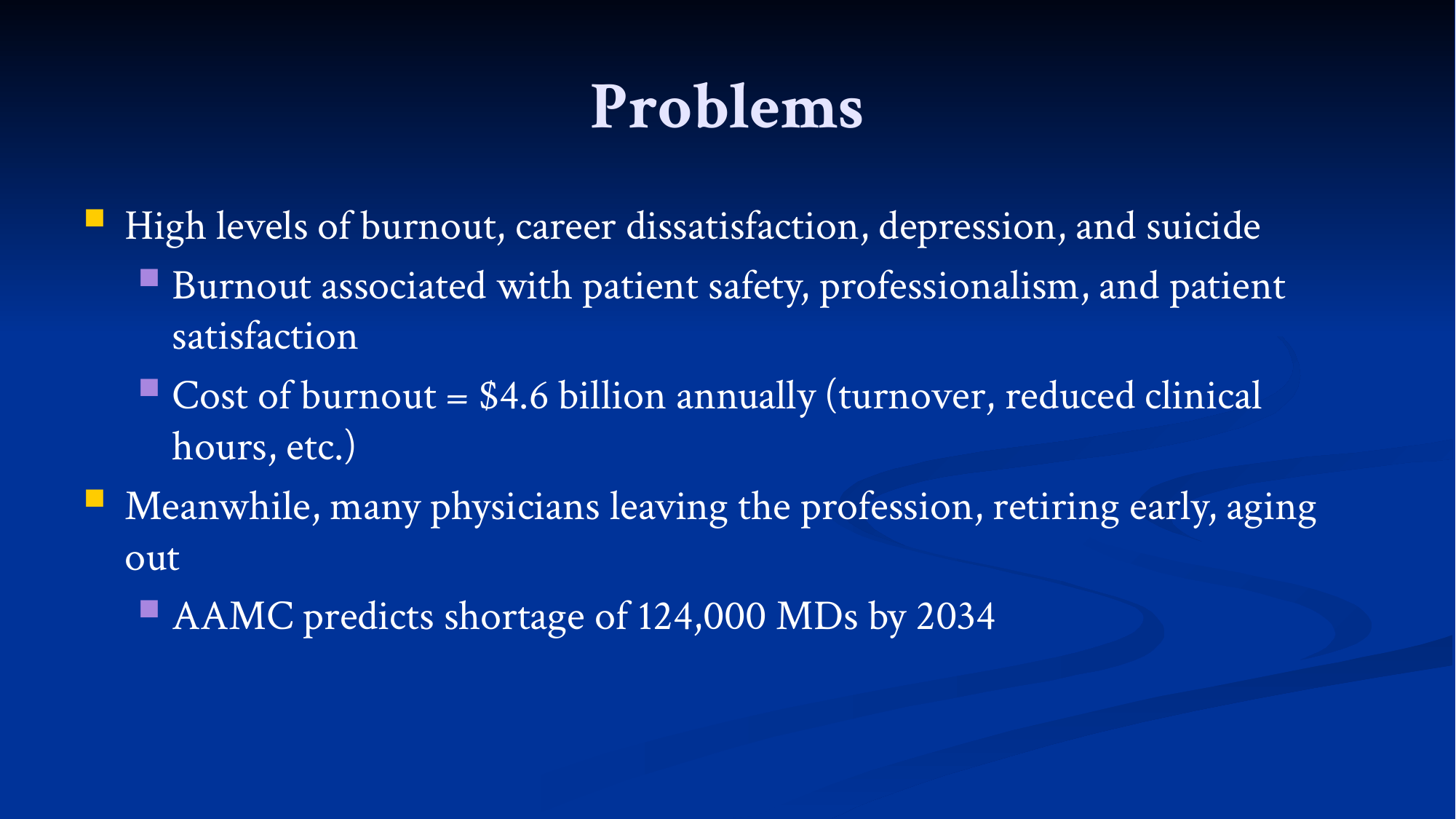

# Problems
High levels of burnout, career dissatisfaction, depression, and suicide
Burnout associated with patient safety, professionalism, and patient satisfaction
Cost of burnout = $4.6 billion annually (turnover, reduced clinical hours, etc.)
Meanwhile, many physicians leaving the profession, retiring early, aging out
AAMC predicts shortage of 124,000 MDs by 2034